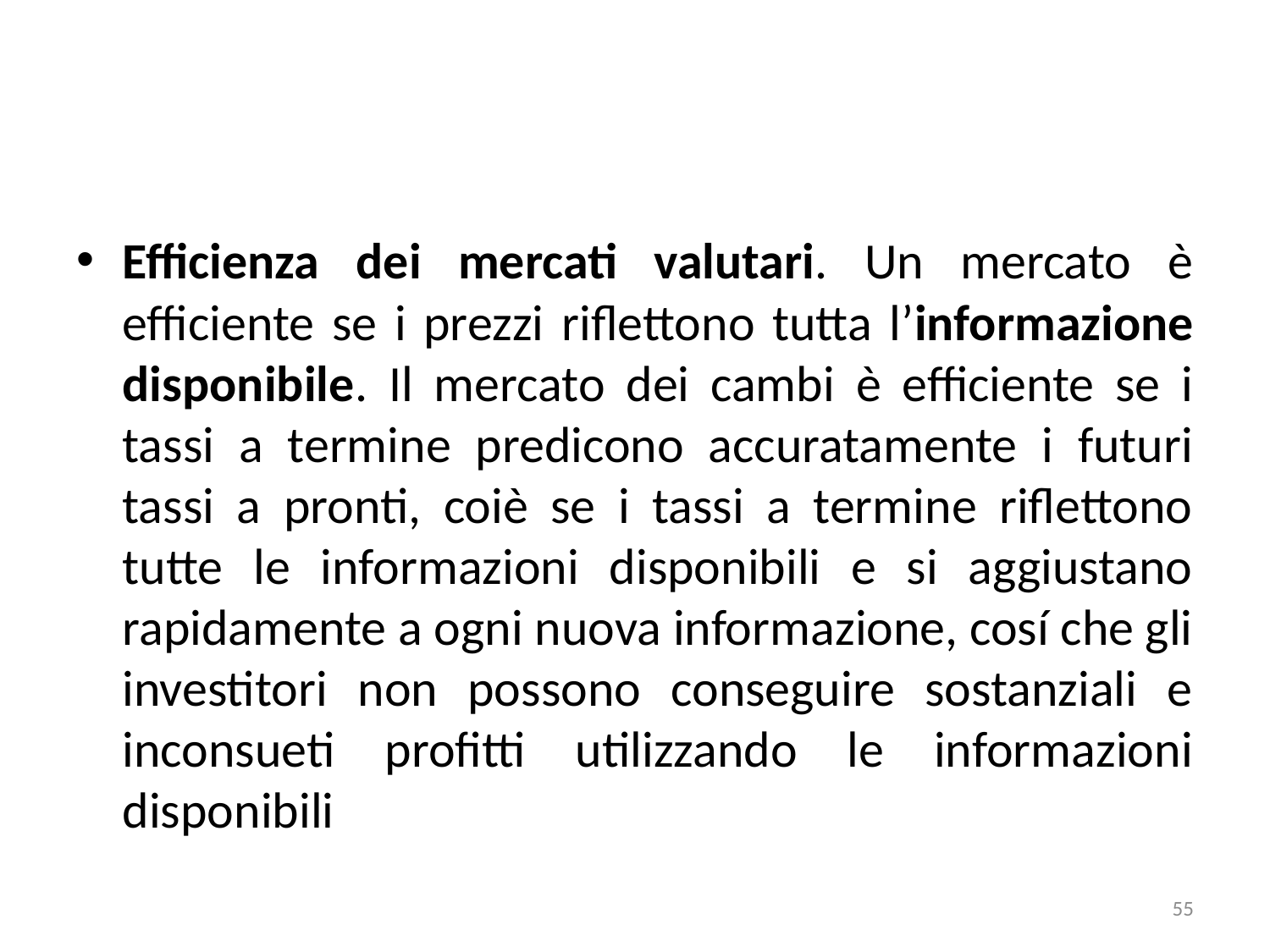

#
Efficienza dei mercati valutari. Un mercato è efficiente se i prezzi riflettono tutta l’informazione disponibile. Il mercato dei cambi è efficiente se i tassi a termine predicono accuratamente i futuri tassi a pronti, coiè se i tassi a termine riflettono tutte le informazioni disponibili e si aggiustano rapidamente a ogni nuova informazione, cosí che gli investitori non possono conseguire sostanziali e inconsueti profitti utilizzando le informazioni disponibili
55